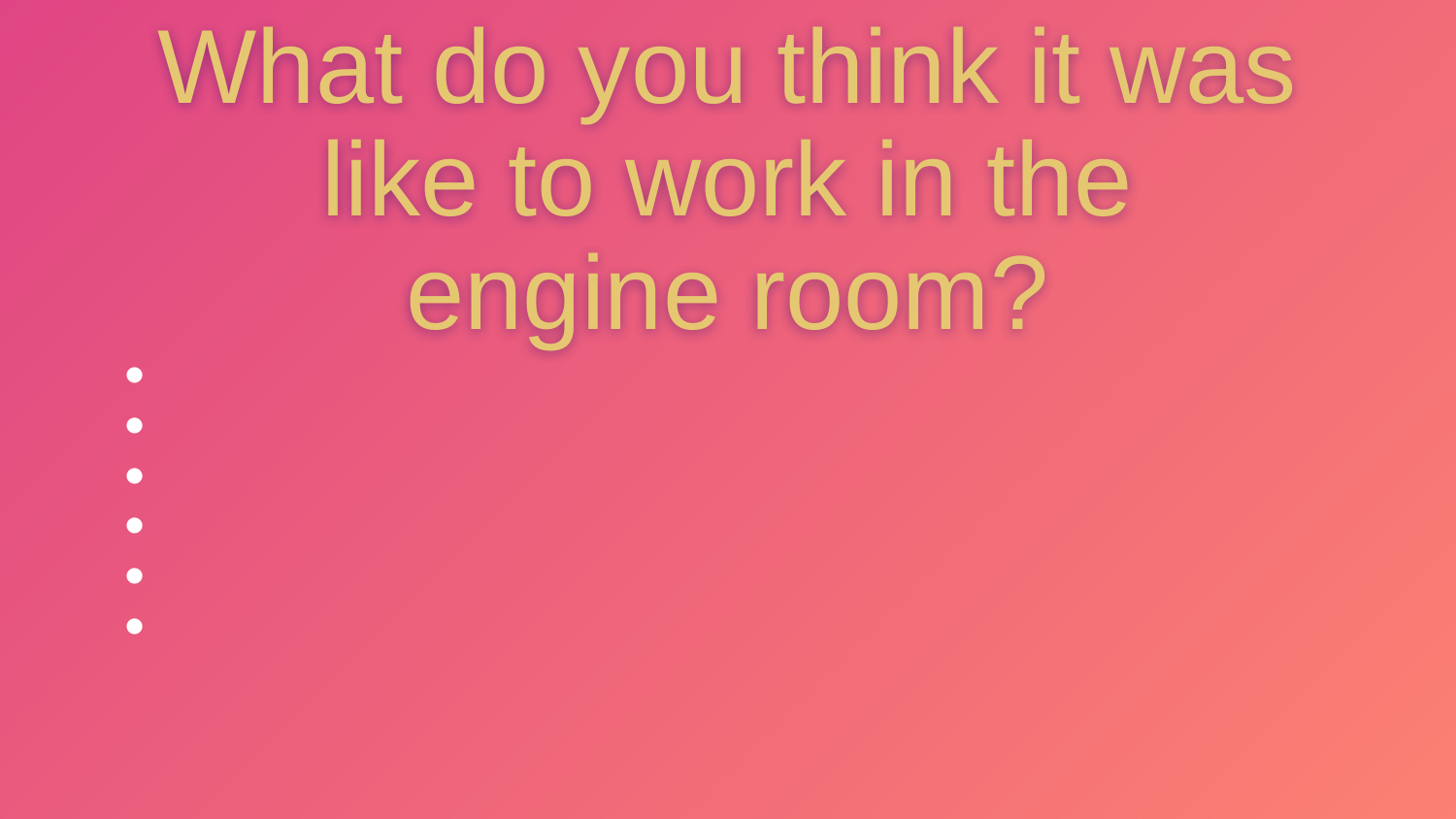

What do you think it was like to work in the engine room?